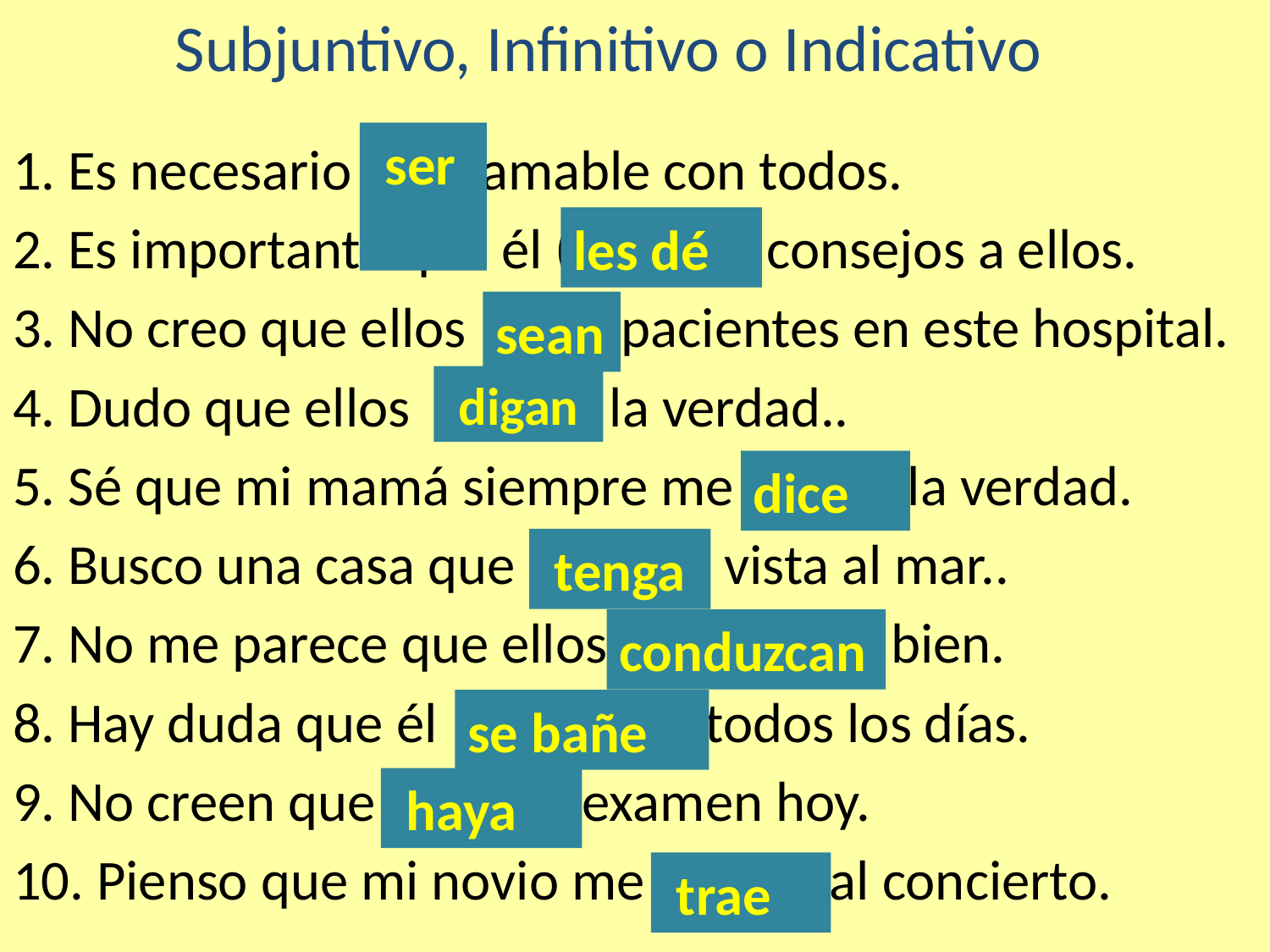

Subjuntivo, Infinitivo o Indicativo
 ser
1. Es necesario (ser) amable con todos.
2. Es importante que él (darles)   consejos a ellos.
3. No creo que ellos  (ser)  pacientes en este hospital.
4. Dudo que ellos  (decir)  la verdad..
5. Sé que mi mamá siempre me (decir) la verdad.
6. Busco una casa que  (tener)  vista al mar..
7. No me parece que ellos  (conducir)  bien.
8. Hay duda que él  (bañarse)  todos los días.
9. No creen que (haber)  examen hoy.
10. Pienso que mi novio me (traer)  al concierto.
les dé
sean
digan
dice
tenga
conduzcan
se bañe
 haya
 trae